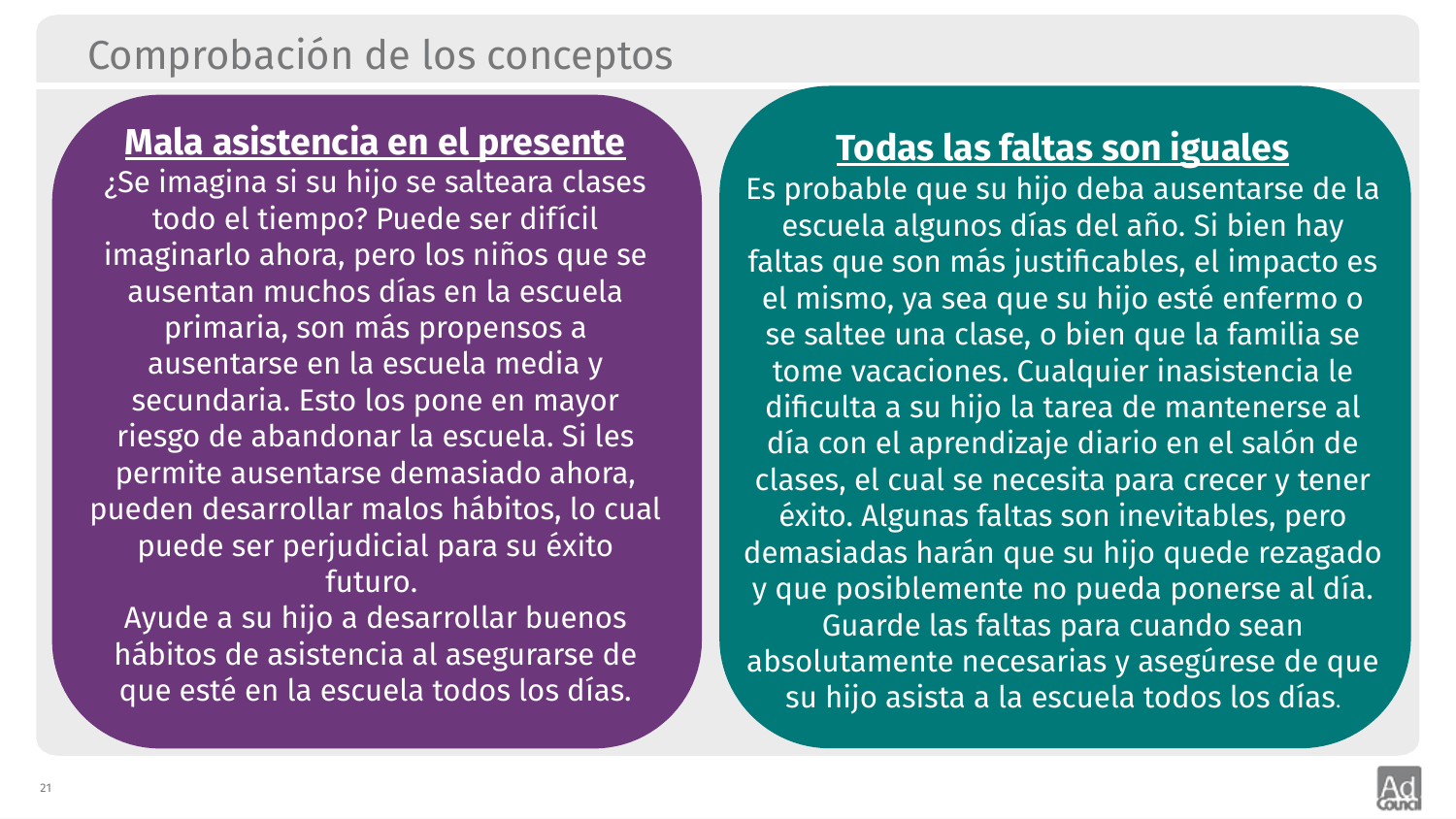

# Comprobación de los conceptos

Mala asistencia en el presente
¿Se imagina si su hijo se salteara clases todo el tiempo? Puede ser difícil imaginarlo ahora, pero los niños que se ausentan muchos días en la escuela primaria, son más propensos a ausentarse en la escuela media y secundaria. Esto los pone en mayor riesgo de abandonar la escuela. Si les permite ausentarse demasiado ahora, pueden desarrollar malos hábitos, lo cual puede ser perjudicial para su éxito futuro.
Ayude a su hijo a desarrollar buenos hábitos de asistencia al asegurarse de que esté en la escuela todos los días.
Todas las faltas son iguales
Es probable que su hijo deba ausentarse de la escuela algunos días del año. Si bien hay faltas que son más justificables, el impacto es el mismo, ya sea que su hijo esté enfermo o se saltee una clase, o bien que la familia se tome vacaciones. Cualquier inasistencia le dificulta a su hijo la tarea de mantenerse al día con el aprendizaje diario en el salón de clases, el cual se necesita para crecer y tener éxito. Algunas faltas son inevitables, pero demasiadas harán que su hijo quede rezagado y que posiblemente no pueda ponerse al día. Guarde las faltas para cuando sean absolutamente necesarias y asegúrese de que su hijo asista a la escuela todos los días.

21